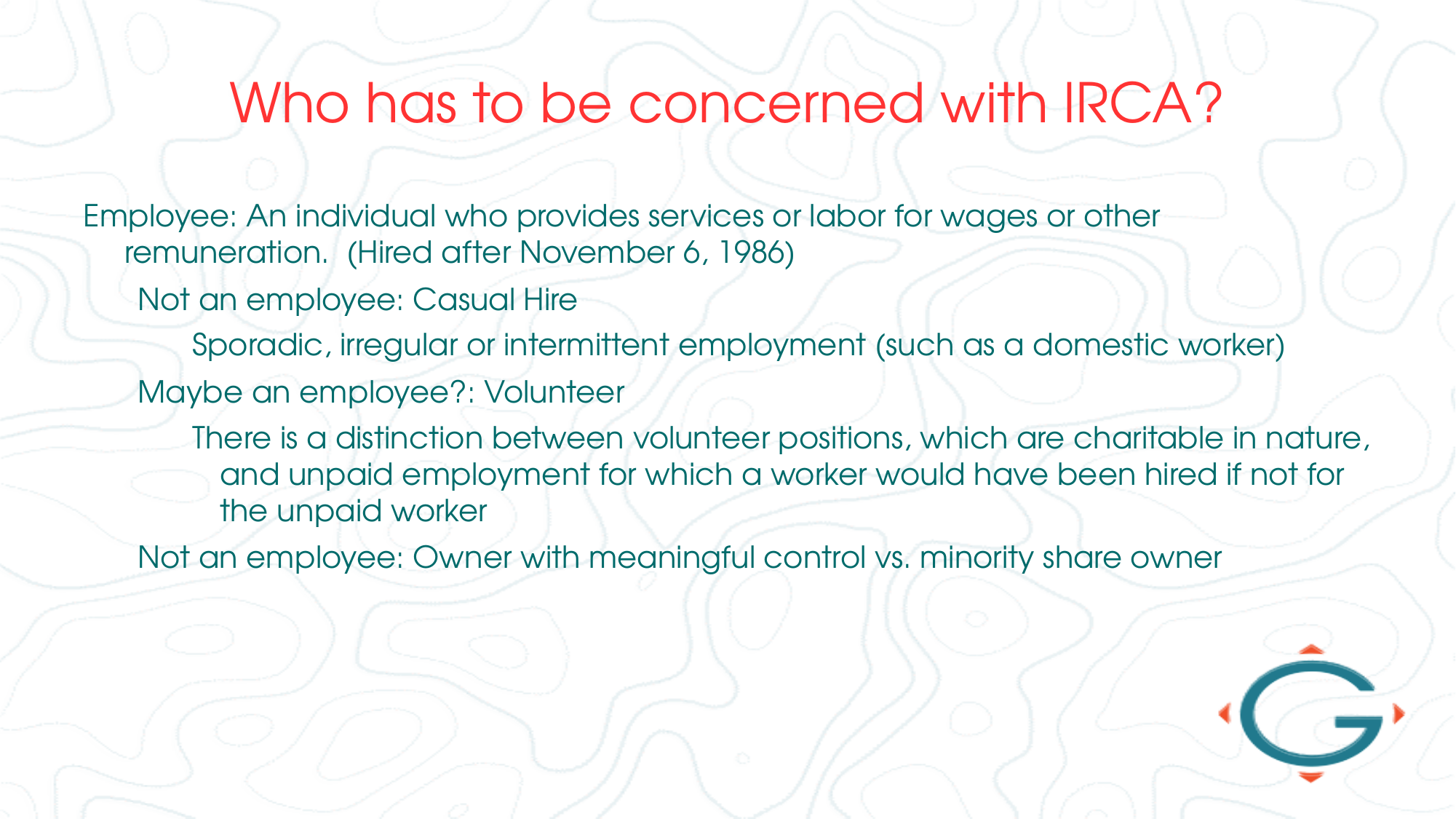

# Who has to be concerned with IRCA?
Employee: An individual who provides services or labor for wages or other remuneration.  (Hired after November 6, 1986)
Not an employee: Casual Hire
Sporadic, irregular or intermittent employment (such as a domestic worker)
Maybe an employee?: Volunteer
There is a distinction between volunteer positions, which are charitable in nature, and unpaid employment for which a worker would have been hired if not for the unpaid worker
Not an employee: Owner with meaningful control vs. minority share owner